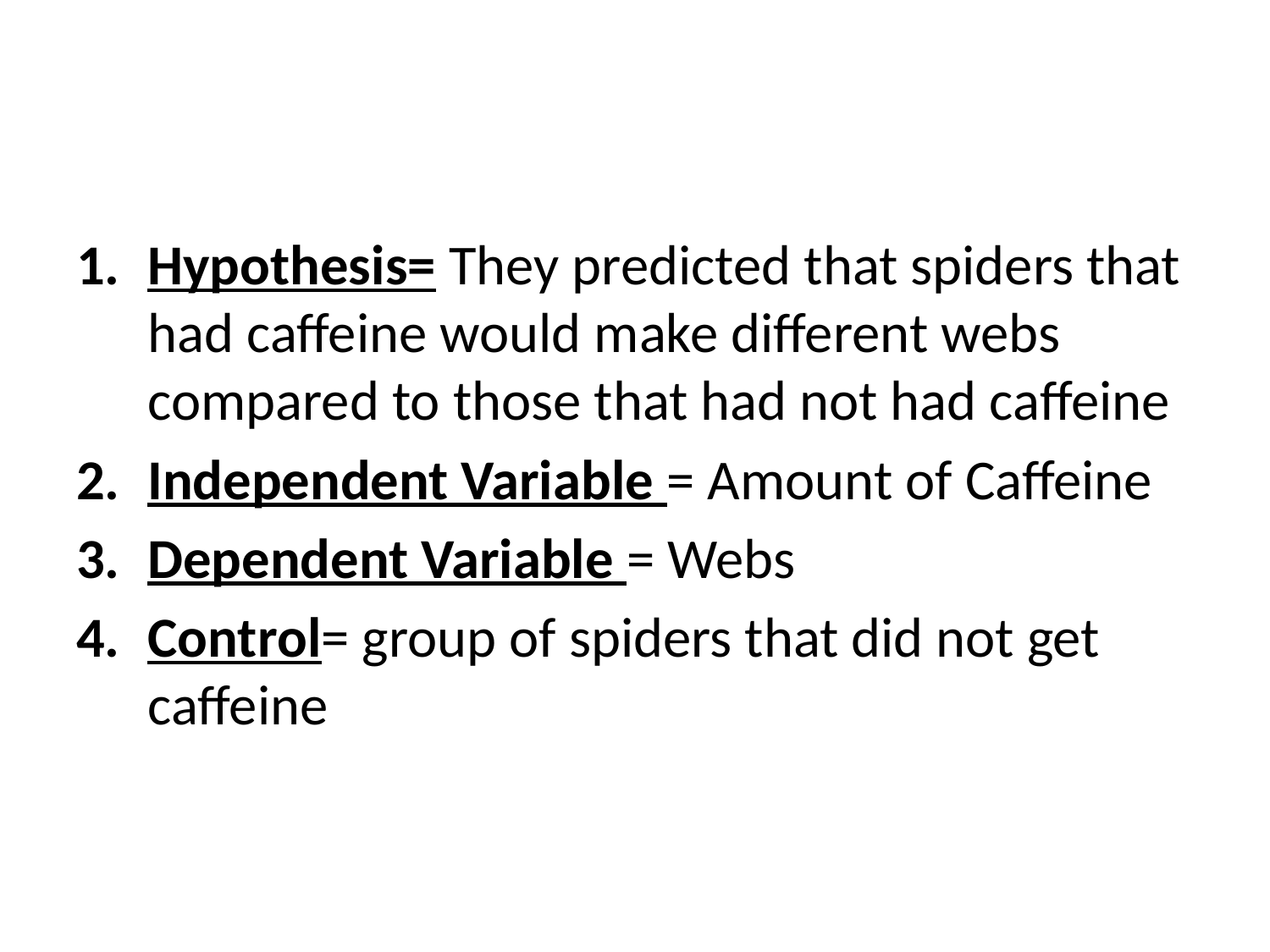

#
Hypothesis= They predicted that spiders that had caffeine would make different webs compared to those that had not had caffeine
Independent Variable = Amount of Caffeine
Dependent Variable = Webs
Control= group of spiders that did not get caffeine